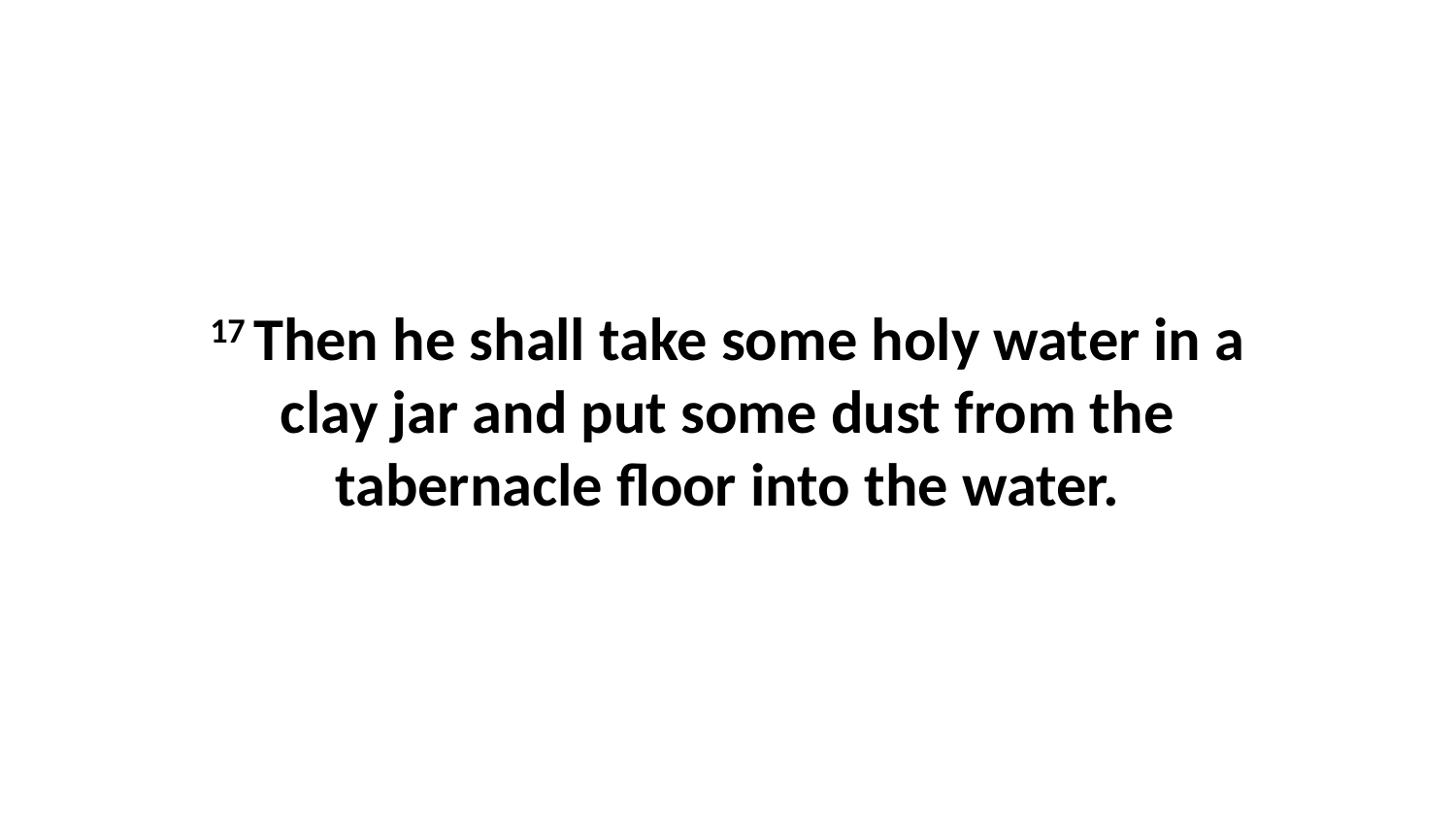

17 Then he shall take some holy water in a clay jar and put some dust from the tabernacle floor into the water.